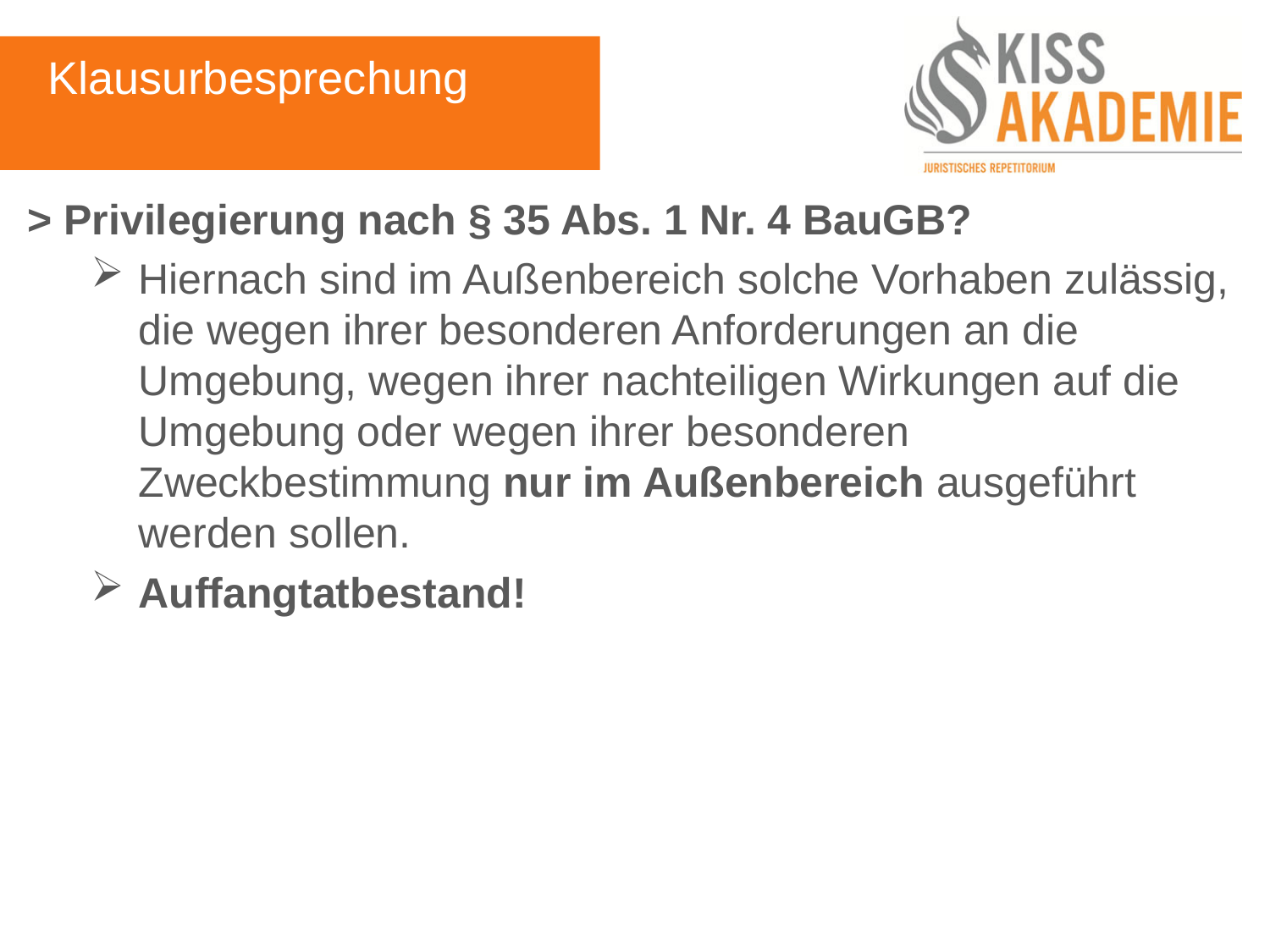

Klausurbesprechung
> Privilegierung nach § 35 Abs. 1 Nr. 4 BauGB?
Hiernach sind im Außenbereich solche Vorhaben zulässig, die wegen ihrer besonderen Anforderungen an die Umgebung, wegen ihrer nachteiligen Wirkungen auf die Umgebung oder wegen ihrer besonderen Zweckbestimmung nur im Außenbereich ausgeführt werden sollen.
Auffangtatbestand!